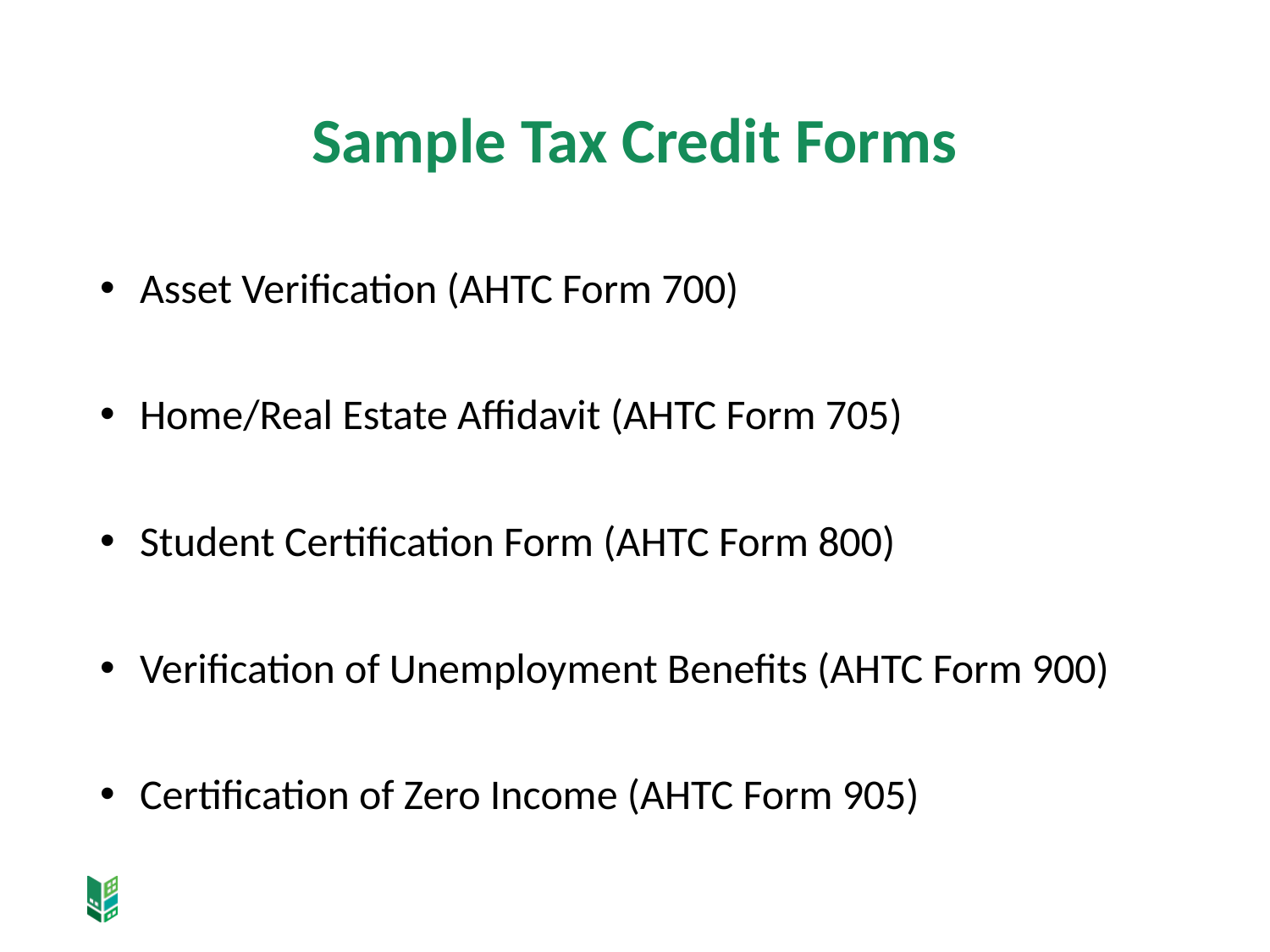

# Sample Tax Credit Forms
Asset Verification (AHTC Form 700)

Home/Real Estate Affidavit (AHTC Form 705)

Student Certification Form (AHTC Form 800)

Verification of Unemployment Benefits (AHTC Form 900)

Certification of Zero Income (AHTC Form 905)